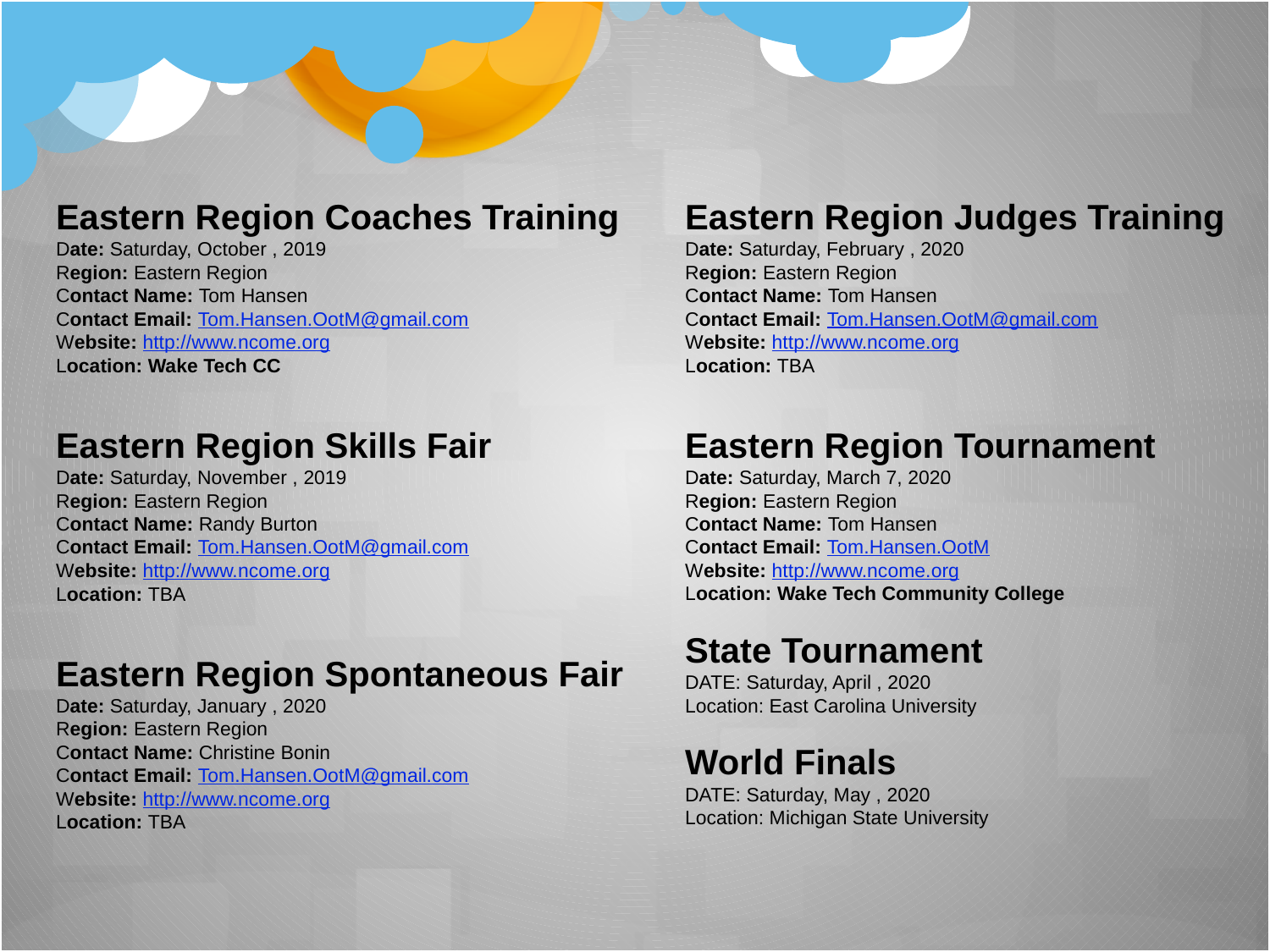

Eastern Region Judges Training
Date: Saturday, February , 2020
Region: Eastern Region
Contact Name: Tom Hansen
Contact Email: Tom.Hansen.OotM@gmail.com
Website: http://www.ncome.org
Location: TBA

Eastern Region Tournament
Date: Saturday, March 7, 2020
Region: Eastern Region
Contact Name: Tom Hansen
Contact Email: Tom.Hansen.OotM
Website: http://www.ncome.org
Location: Wake Tech Community College

State Tournament
DATE: Saturday, April , 2020
Location: East Carolina University

World Finals
DATE: Saturday, May , 2020
Location: Michigan State University

Eastern Region Coaches Training
Date: Saturday, October , 2019
Region: Eastern Region
Contact Name: Tom Hansen
Contact Email: Tom.Hansen.OotM@gmail.com
Website: http://www.ncome.org
Location: Wake Tech CC

Eastern Region Skills Fair
Date: Saturday, November , 2019
Region: Eastern Region
Contact Name: Randy Burton
Contact Email: Tom.Hansen.OotM@gmail.com
Website: http://www.ncome.org
Location: TBA

Eastern Region Spontaneous Fair
Date: Saturday, January , 2020
Region: Eastern Region
Contact Name: Christine Bonin
Contact Email: Tom.Hansen.OotM@gmail.com
Website: http://www.ncome.org
Location: TBA